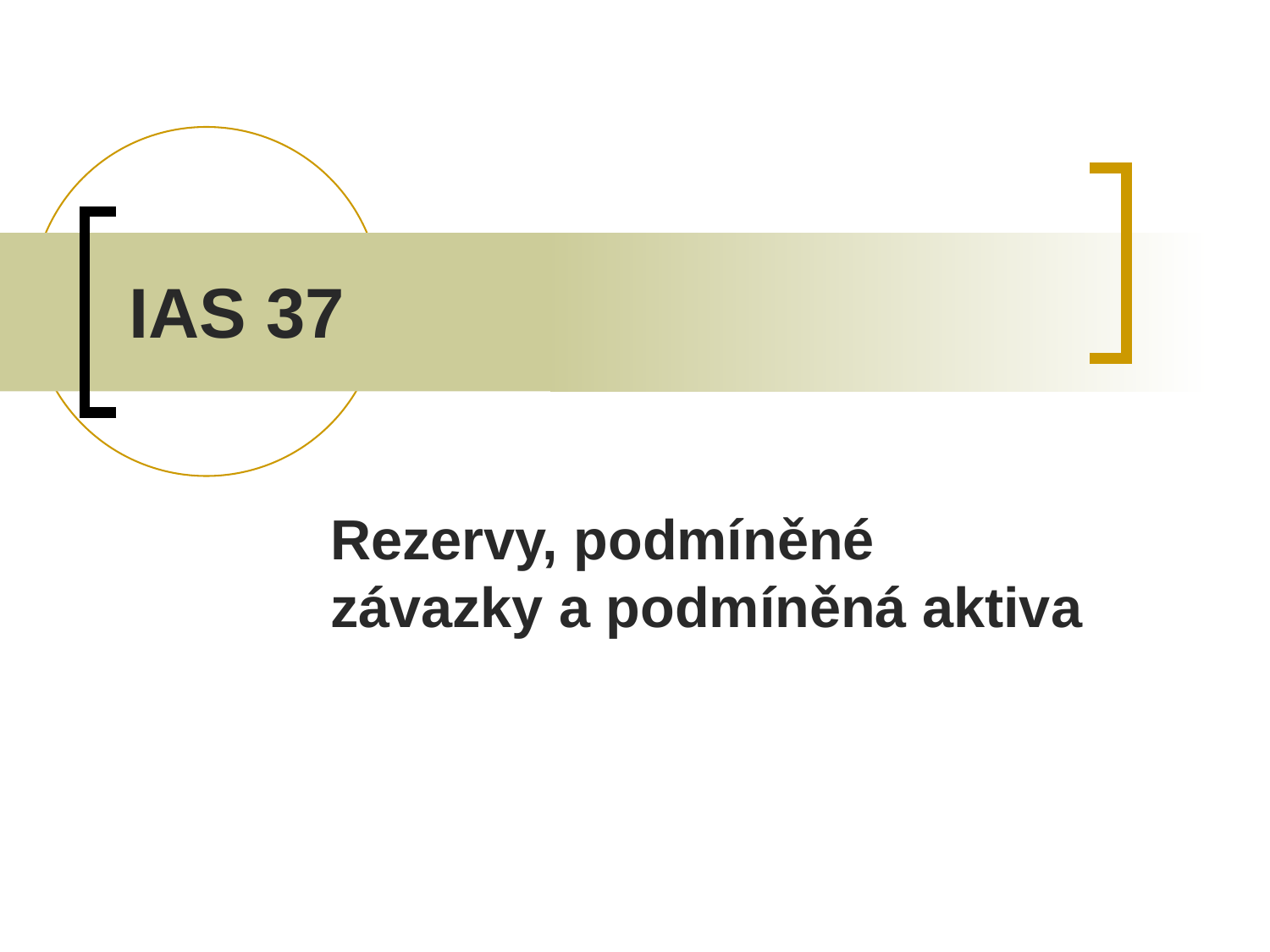

# IAS 37
Rezervy, podmíněné závazky a podmíněná aktiva